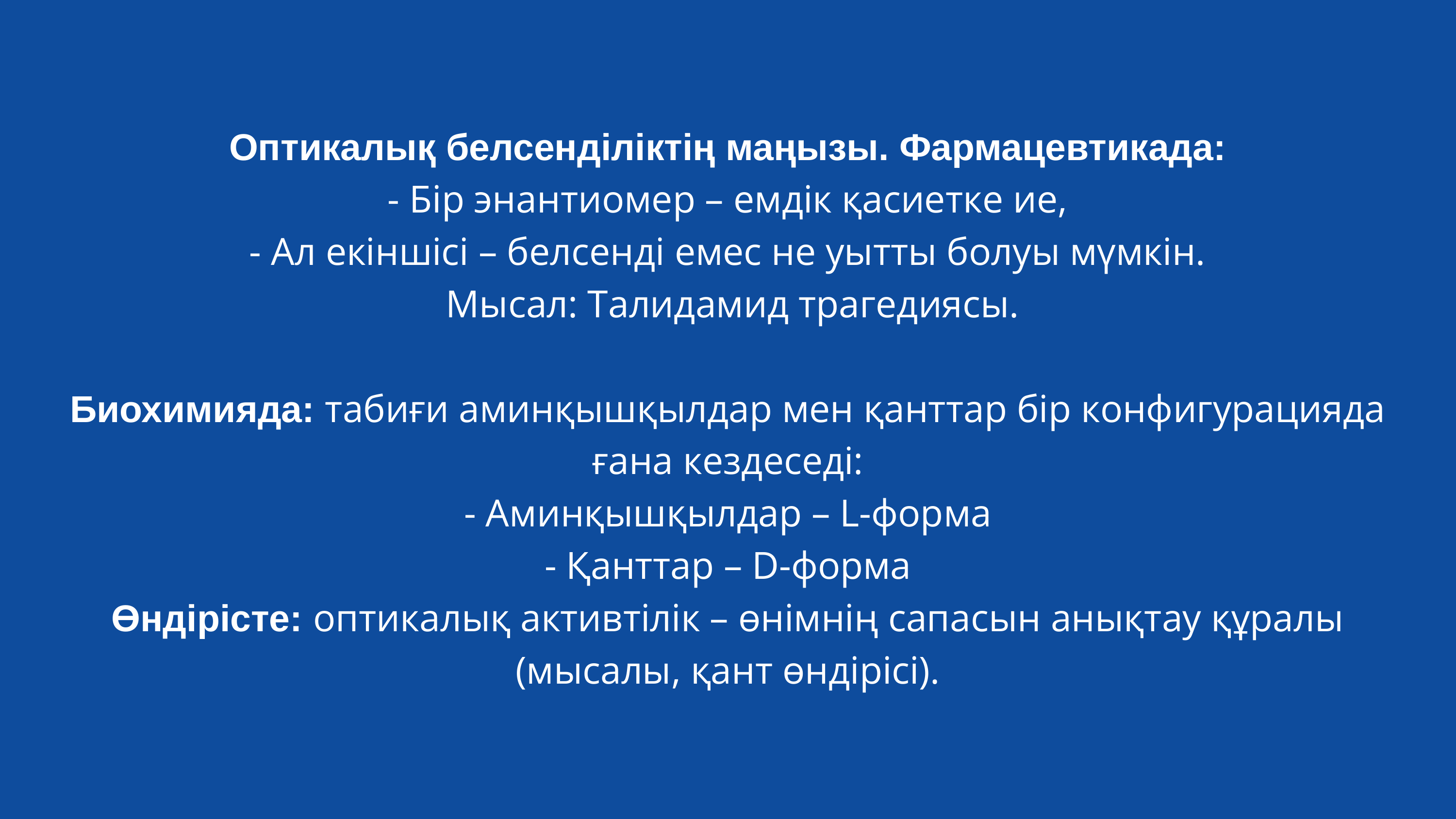

Оптикалық белсенділіктің маңызы. Фармацевтикада:
- Бір энантиомер – емдік қасиетке ие,
- Ал екіншісі – белсенді емес не уытты болуы мүмкін.
 Мысал: Талидамид трагедиясы.

Биохимияда: табиғи аминқышқылдар мен қанттар бір конфигурацияда ғана кездеседі:
- Аминқышқылдар – L-форма
- Қанттар – D-форма
Өндірісте: оптикалық активтілік – өнімнің сапасын анықтау құралы (мысалы, қант өндірісі).